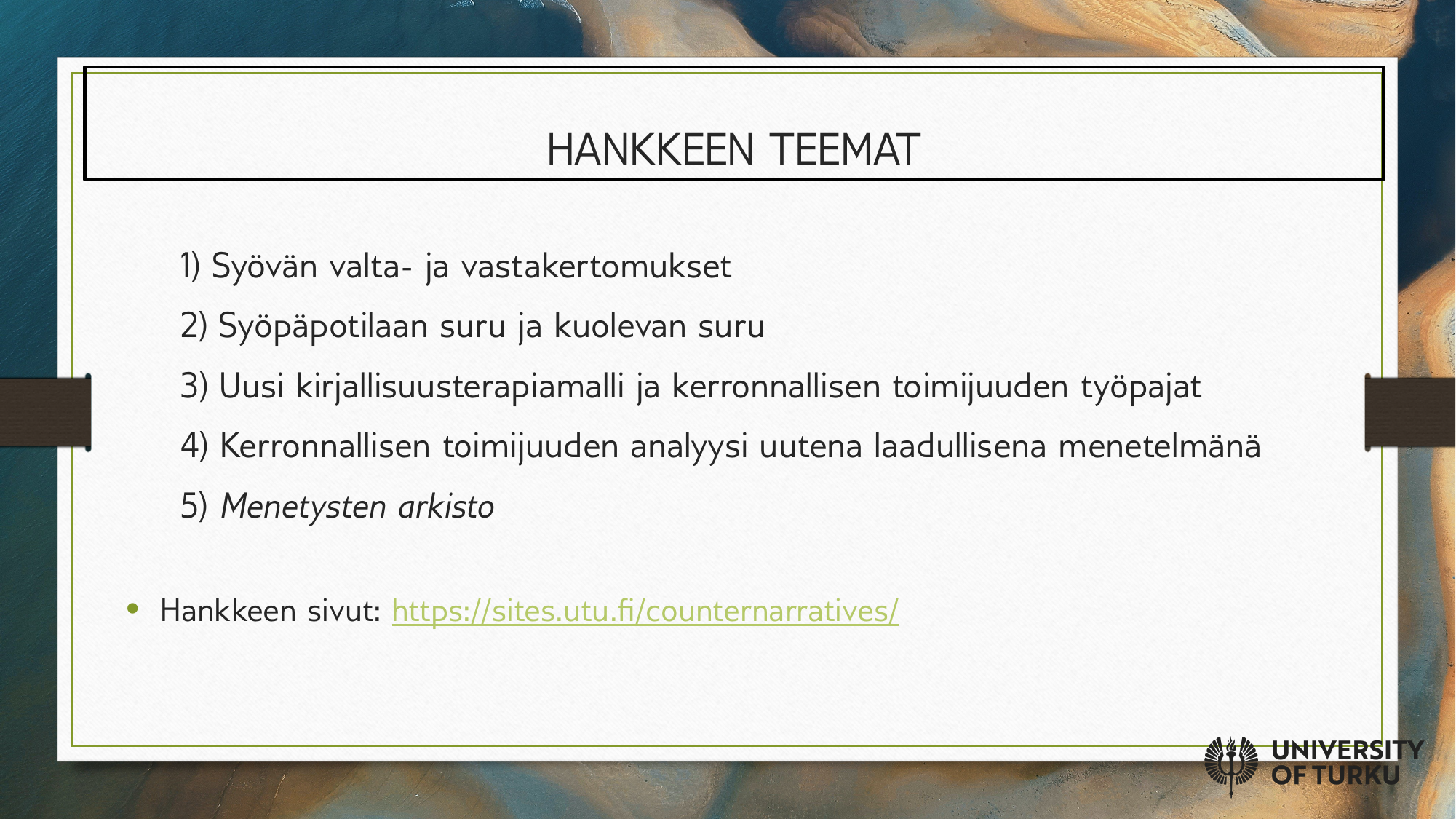

# HANKKEEN TEEMAT
1) Syövän valta- ja vastakertomukset
2) Syöpäpotilaan suru ja kuolevan suru
3) Uusi kirjallisuusterapiamalli ja kerronnallisen toimijuuden työpajat
4) Kerronnallisen toimijuuden analyysi uutena laadullisena menetelmänä
5) Menetysten arkisto

Hankkeen sivut: https://sites.utu.fi/counternarratives/